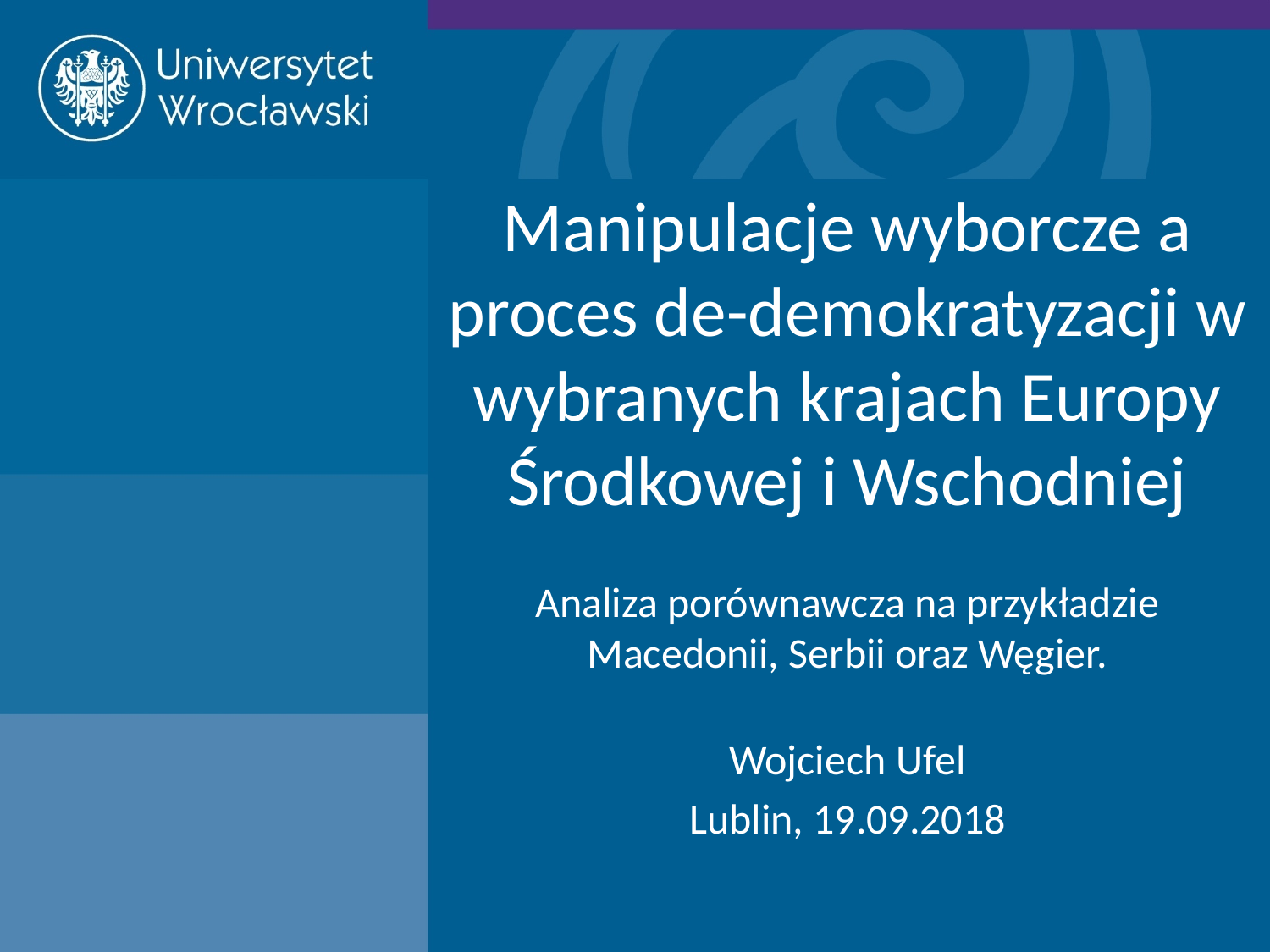

# Manipulacje wyborcze a proces de-demokratyzacji w wybranych krajach Europy Środkowej i Wschodniej
Analiza porównawcza na przykładzie Macedonii, Serbii oraz Węgier.
Wojciech Ufel
Lublin, 19.09.2018